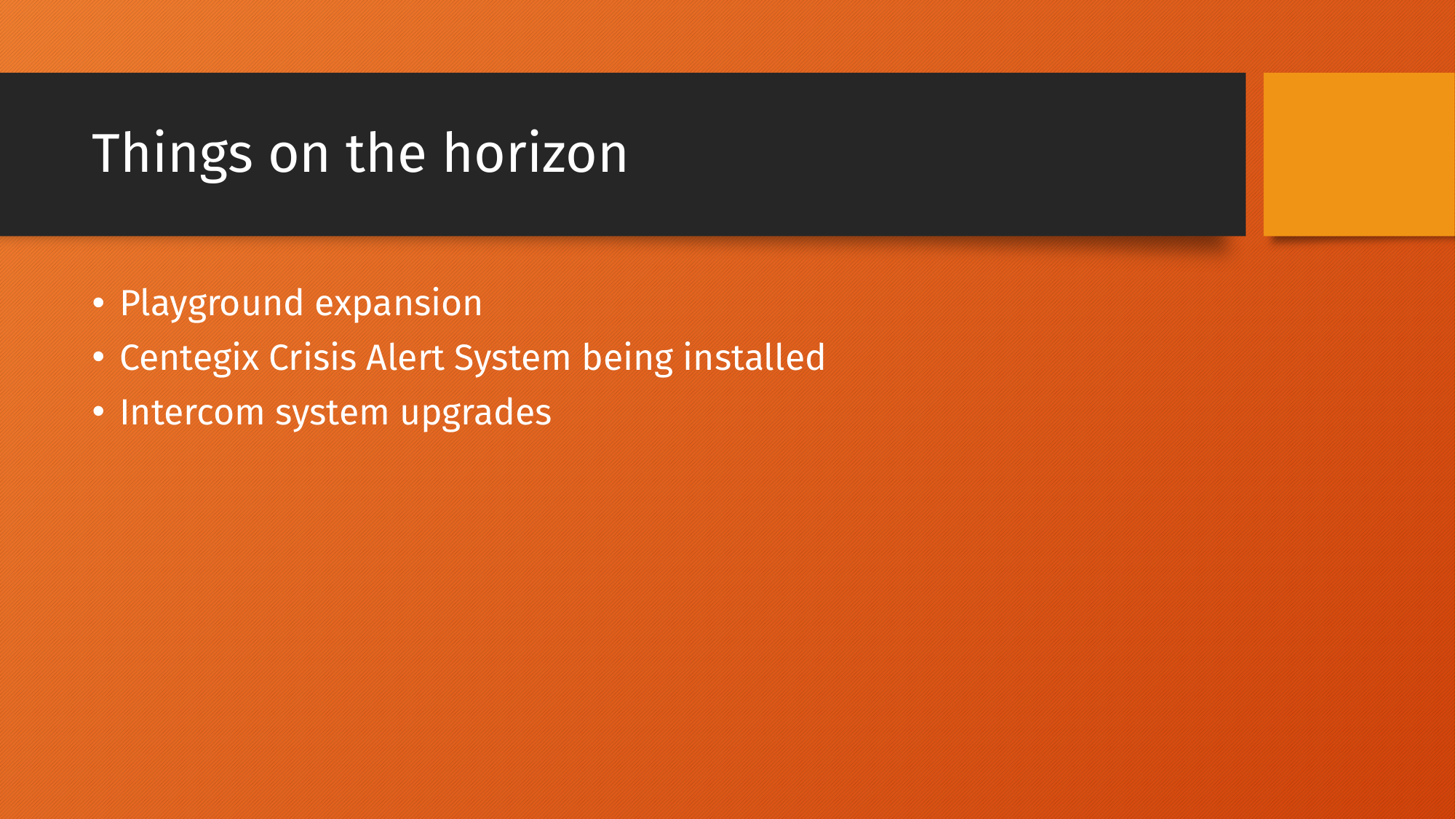

# Things on the horizon
Playground expansion
Centegix Crisis Alert System being installed
Intercom system upgrades